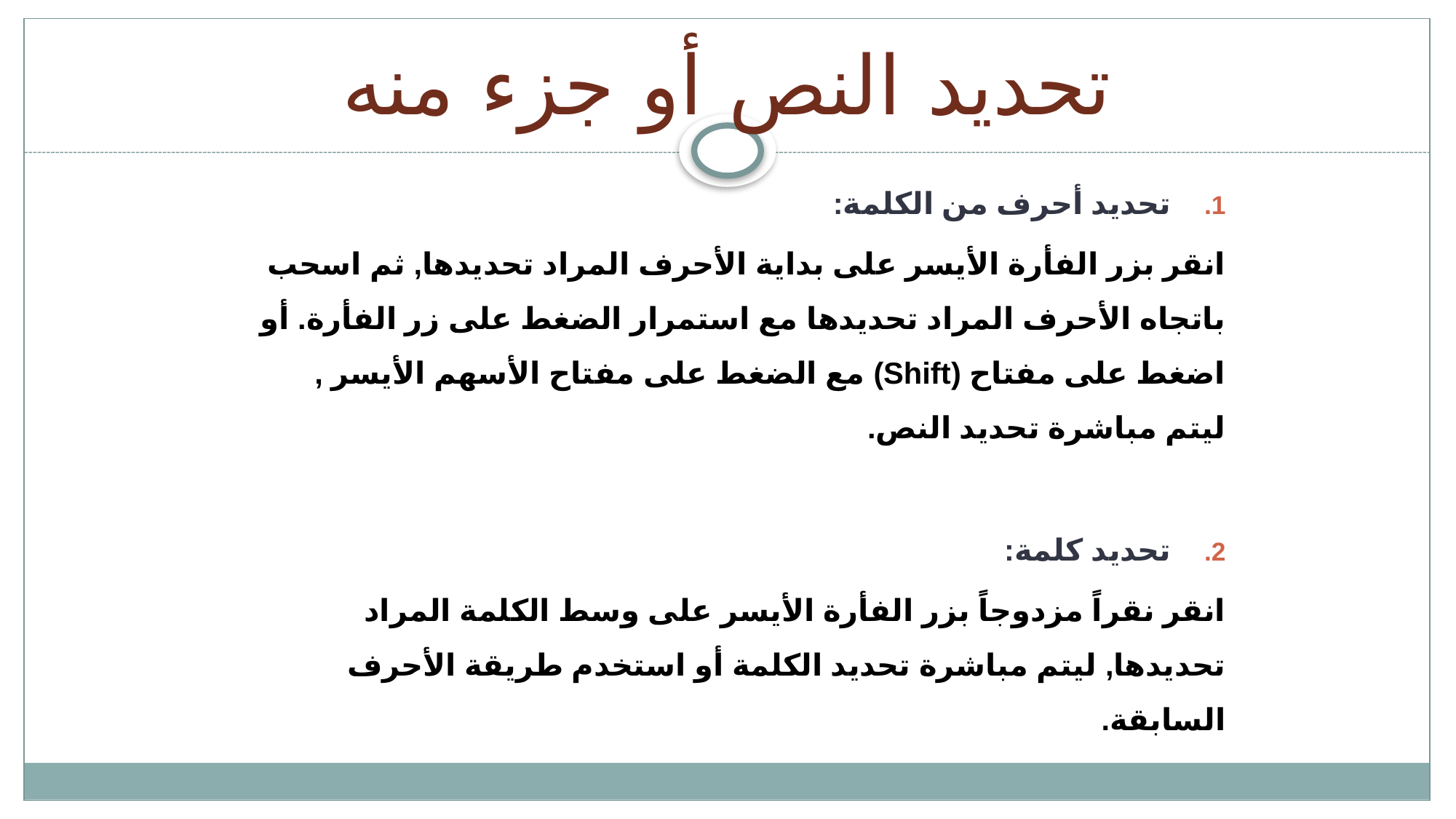

# تحديد النص أو جزء منه
تحديد أحرف من الكلمة:
انقر بزر الفأرة الأيسر على بداية الأحرف المراد تحديدها, ثم اسحب باتجاه الأحرف المراد تحديدها مع استمرار الضغط على زر الفأرة. أو اضغط على مفتاح (Shift) مع الضغط على مفتاح الأسهم الأيسر , ليتم مباشرة تحديد النص.

تحديد كلمة:
انقر نقراً مزدوجاً بزر الفأرة الأيسر على وسط الكلمة المراد تحديدها, ليتم مباشرة تحديد الكلمة أو استخدم طريقة الأحرف السابقة.